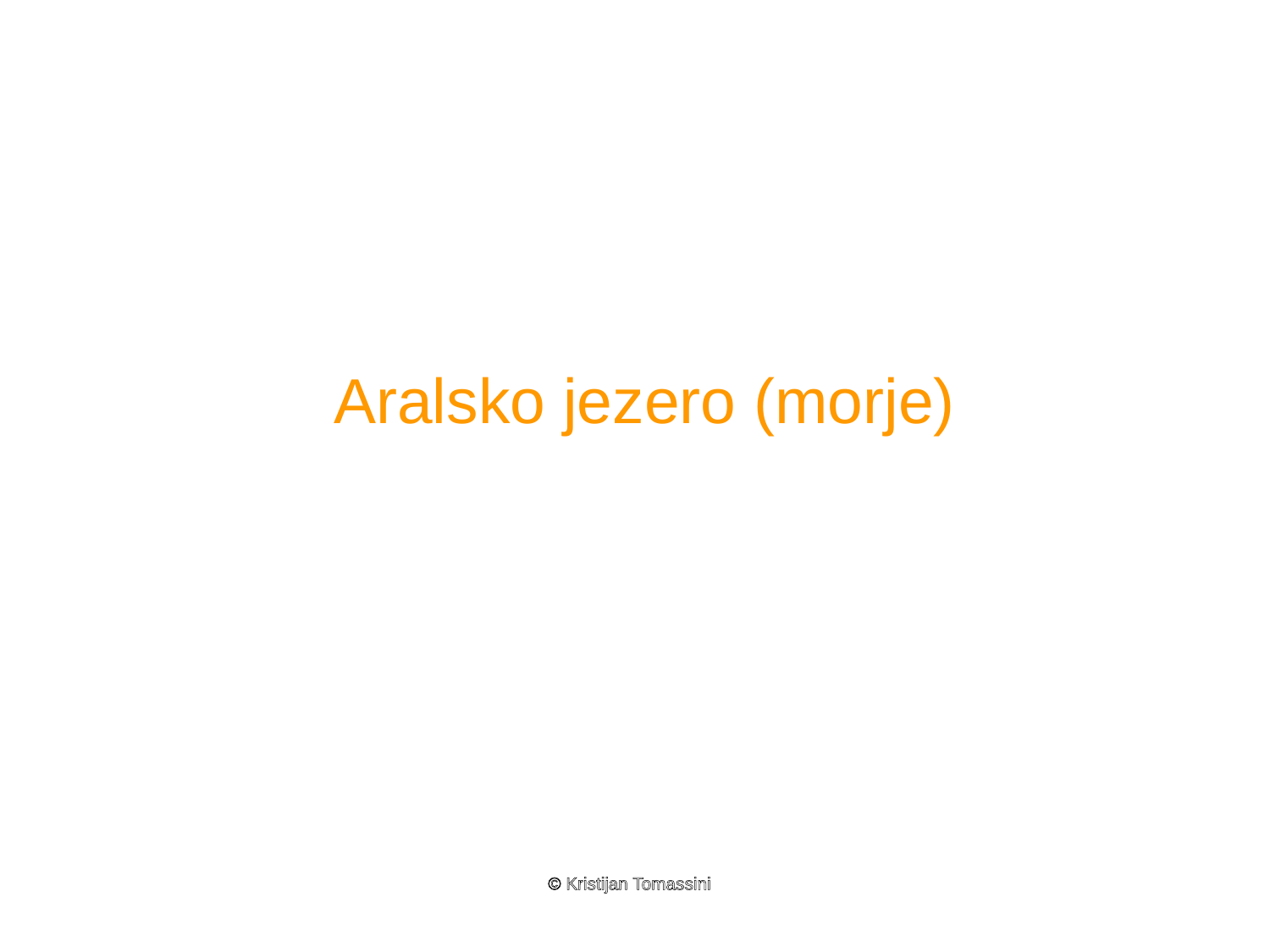

# Aralsko jezero (morje)
© Kristijan Tomassini